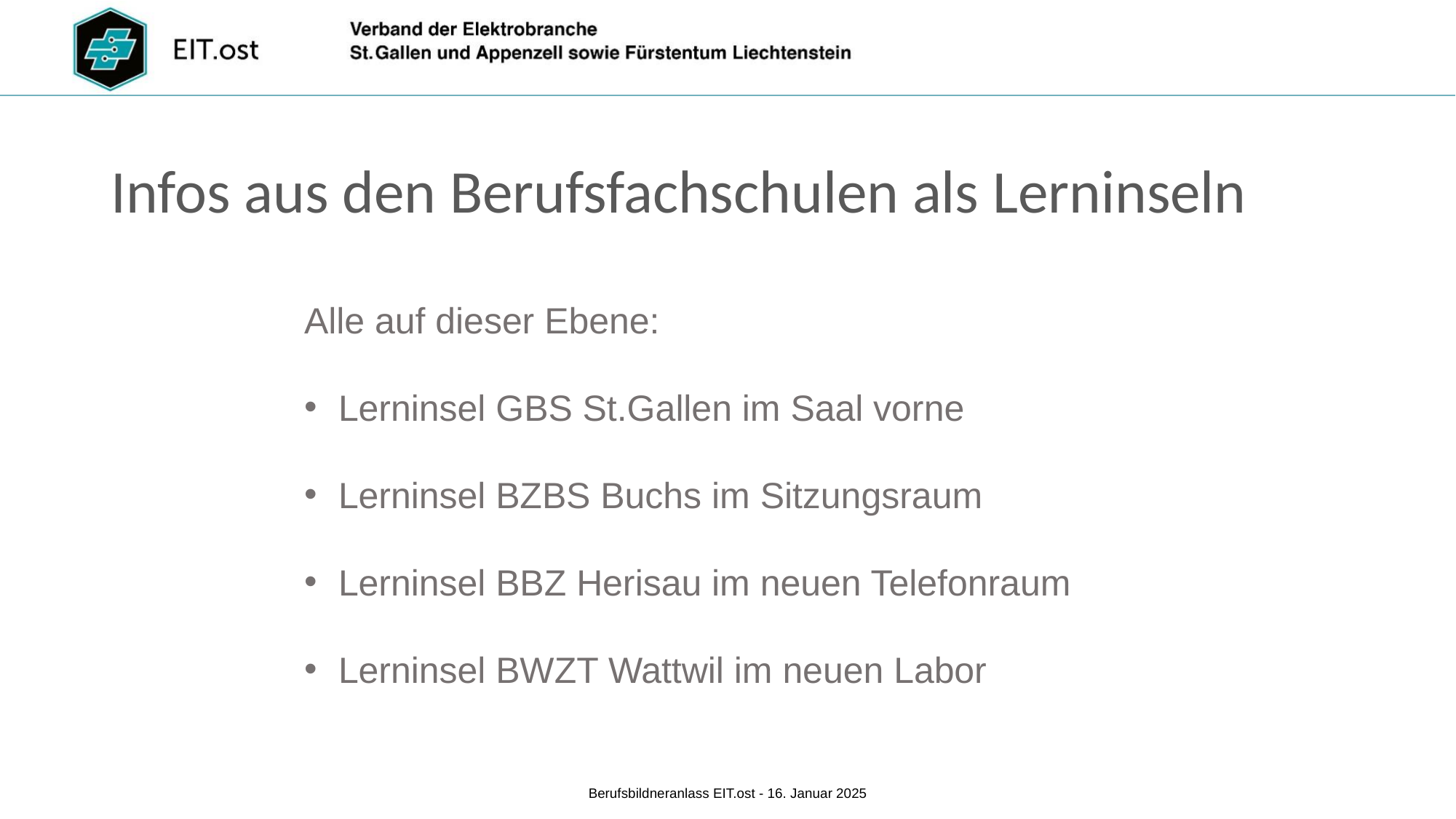

Infos aus den Berufsfachschulen als Lerninseln

Alle auf dieser Ebene:

Lerninsel GBS St.Gallen im Saal vorne
Lerninsel BZBS Buchs im Sitzungsraum
Lerninsel BBZ Herisau im neuen Telefonraum

Lerninsel BWZT Wattwil im neuen Labor

Berufsbildneranlass EIT.ost - 16. Januar 2025